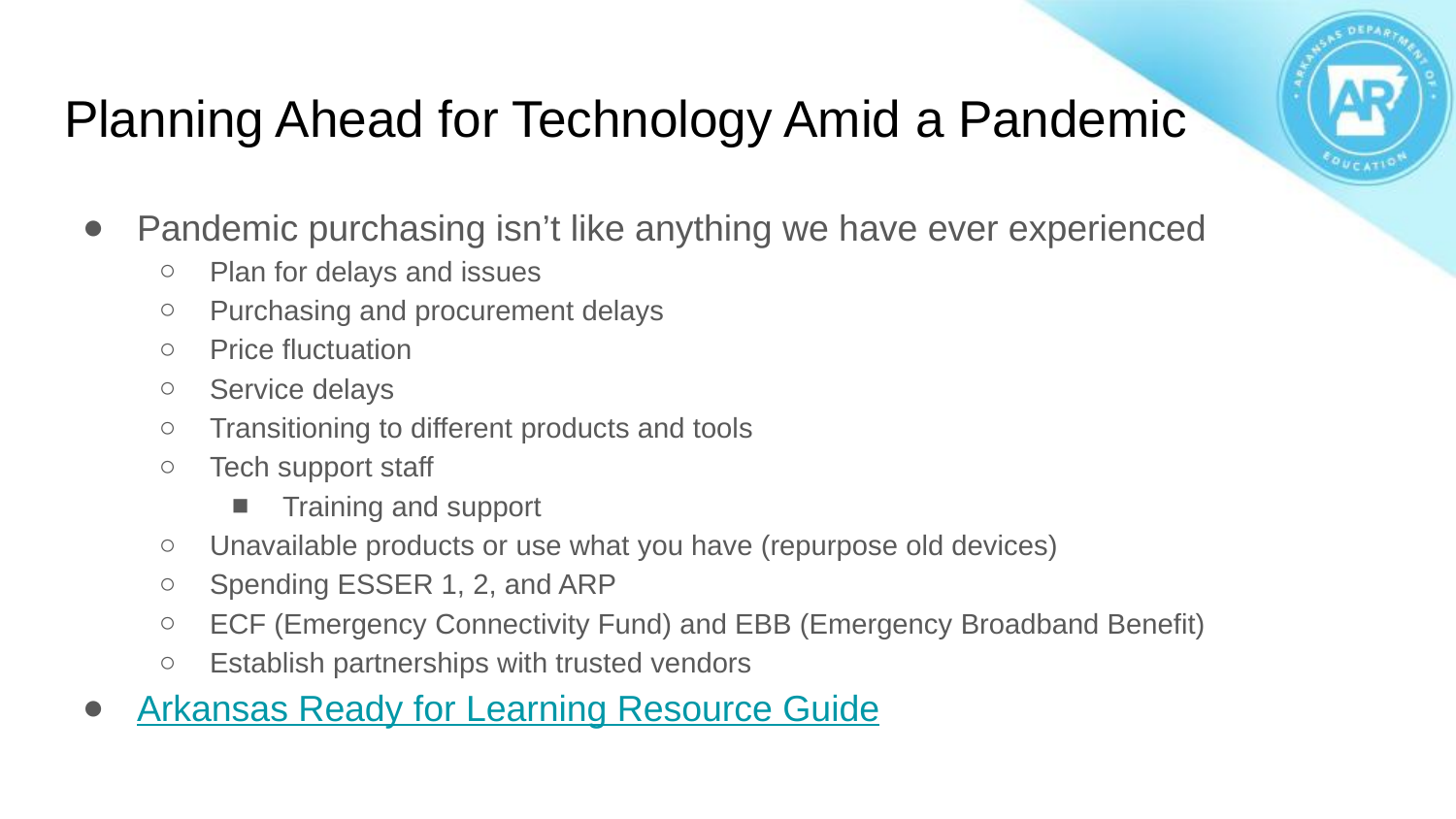

# Planning Ahead for Technology Amid a Pandemic
Pandemic purchasing isn’t like anything we have ever experienced
Plan for delays and issues
Purchasing and procurement delays
Price fluctuation
Service delays
Transitioning to different products and tools
Tech support staff
Training and support
Unavailable products or use what you have (repurpose old devices)
Spending ESSER 1, 2, and ARP
ECF (Emergency Connectivity Fund) and EBB (Emergency Broadband Benefit)
Establish partnerships with trusted vendors
Arkansas Ready for Learning Resource Guide